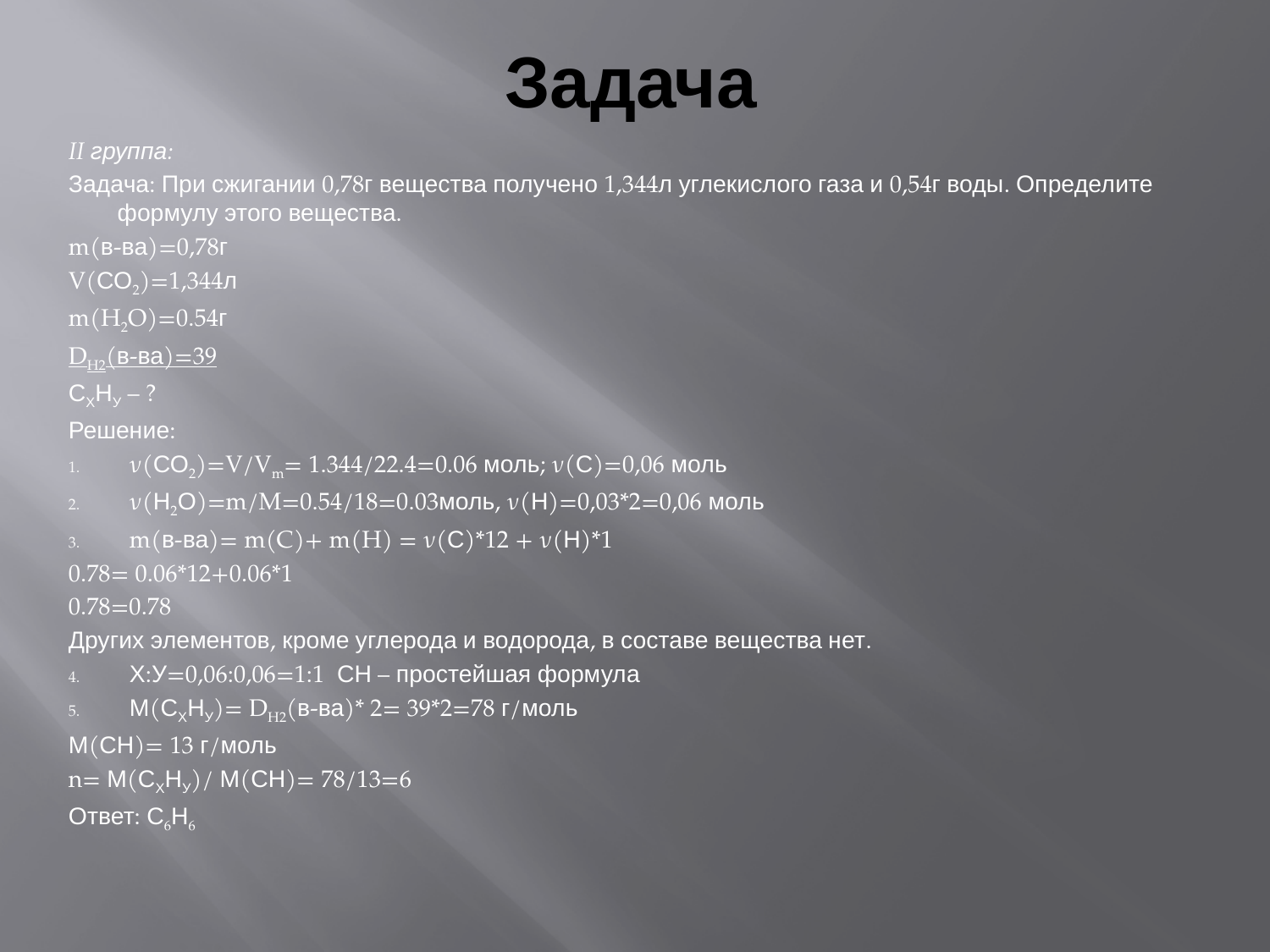

# Задача
II группа:
Задача: При сжигании 0,78г вещества получено 1,344л углекислого газа и 0,54г воды. Определите формулу этого вещества.
m(в-ва)=0,78г
V(СО2)=1,344л
m(H2O)=0.54г
DH2(в-ва)=39
СХНУ – ?
Решение:
ν(СО2)=V/Vm= 1.344/22.4=0.06 моль; ν(С)=0,06 моль
ν(Н2О)=m/M=0.54/18=0.03моль, ν(Н)=0,03*2=0,06 моль
m(в-ва)= m(C)+ m(H) = ν(С)*12 + ν(Н)*1
0.78= 0.06*12+0.06*1
0.78=0.78
Других элементов, кроме углерода и водорода, в составе вещества нет.
Х:У=0,06:0,06=1:1  СН – простейшая формула
М(СХНУ)= DH2(в-ва)* 2= 39*2=78 г/моль
М(СН)= 13 г/моль
n= М(СХНУ)/ М(СН)= 78/13=6
Ответ: С6Н6